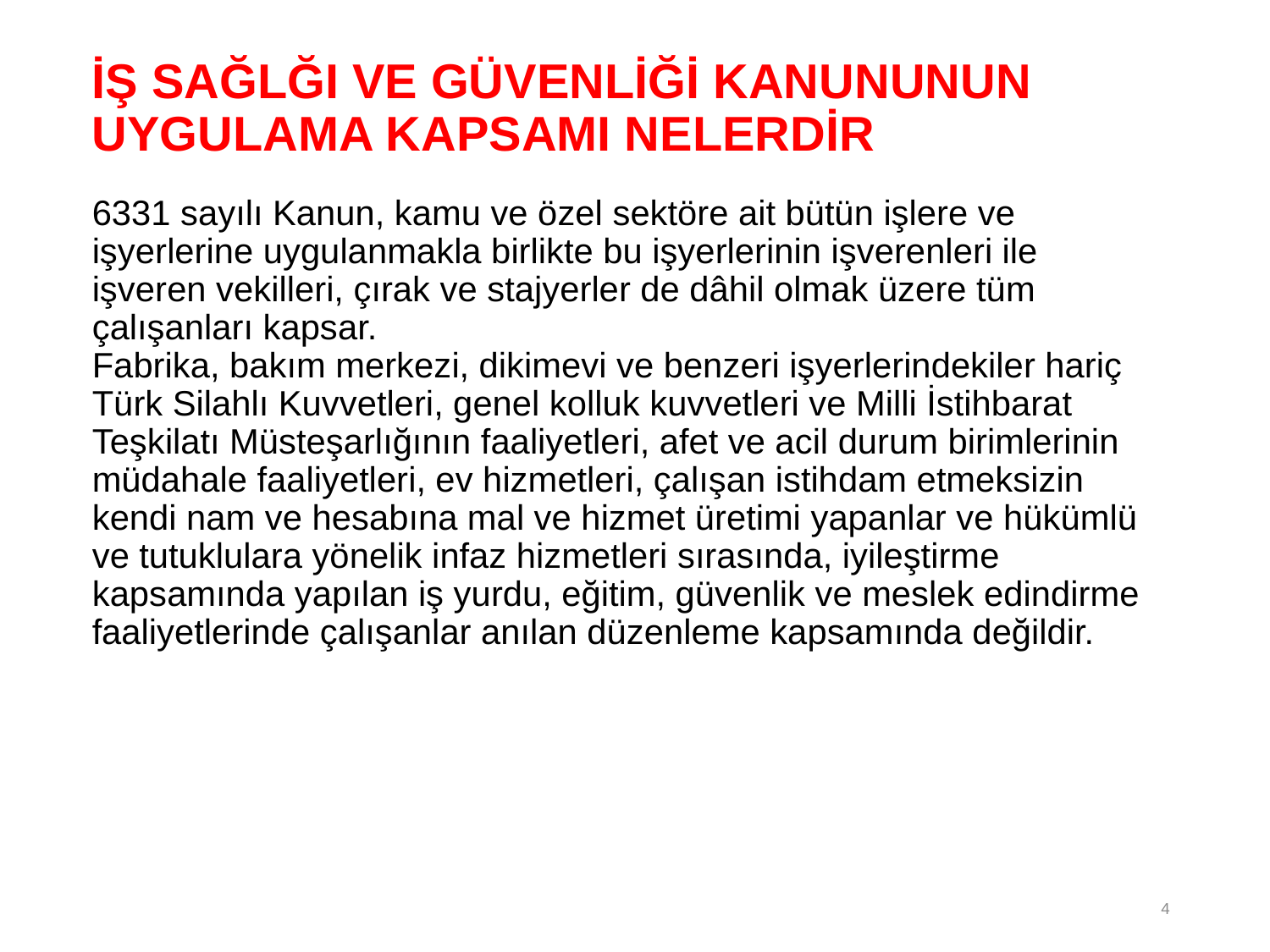

# İŞ SAĞLĞI VE GÜVENLİĞİ KANUNUNUN UYGULAMA KAPSAMI NELERDİR
6331 sayılı Kanun, kamu ve özel sektöre ait bütün işlere ve işyerlerine uygulanmakla birlikte bu işyerlerinin işverenleri ile işveren vekilleri, çırak ve stajyerler de dâhil olmak üzere tüm çalışanları kapsar.
Fabrika, bakım merkezi, dikimevi ve benzeri işyerlerindekiler hariç Türk Silahlı Kuvvetleri, genel kolluk kuvvetleri ve Milli İstihbarat Teşkilatı Müsteşarlığının faaliyetleri, afet ve acil durum birimlerinin müdahale faaliyetleri, ev hizmetleri, çalışan istihdam etmeksizin kendi nam ve hesabına mal ve hizmet üretimi yapanlar ve hükümlü ve tutuklulara yönelik infaz hizmetleri sırasında, iyileştirme kapsamında yapılan iş yurdu, eğitim, güvenlik ve meslek edindirme faaliyetlerinde çalışanlar anılan düzenleme kapsamında değildir.
4